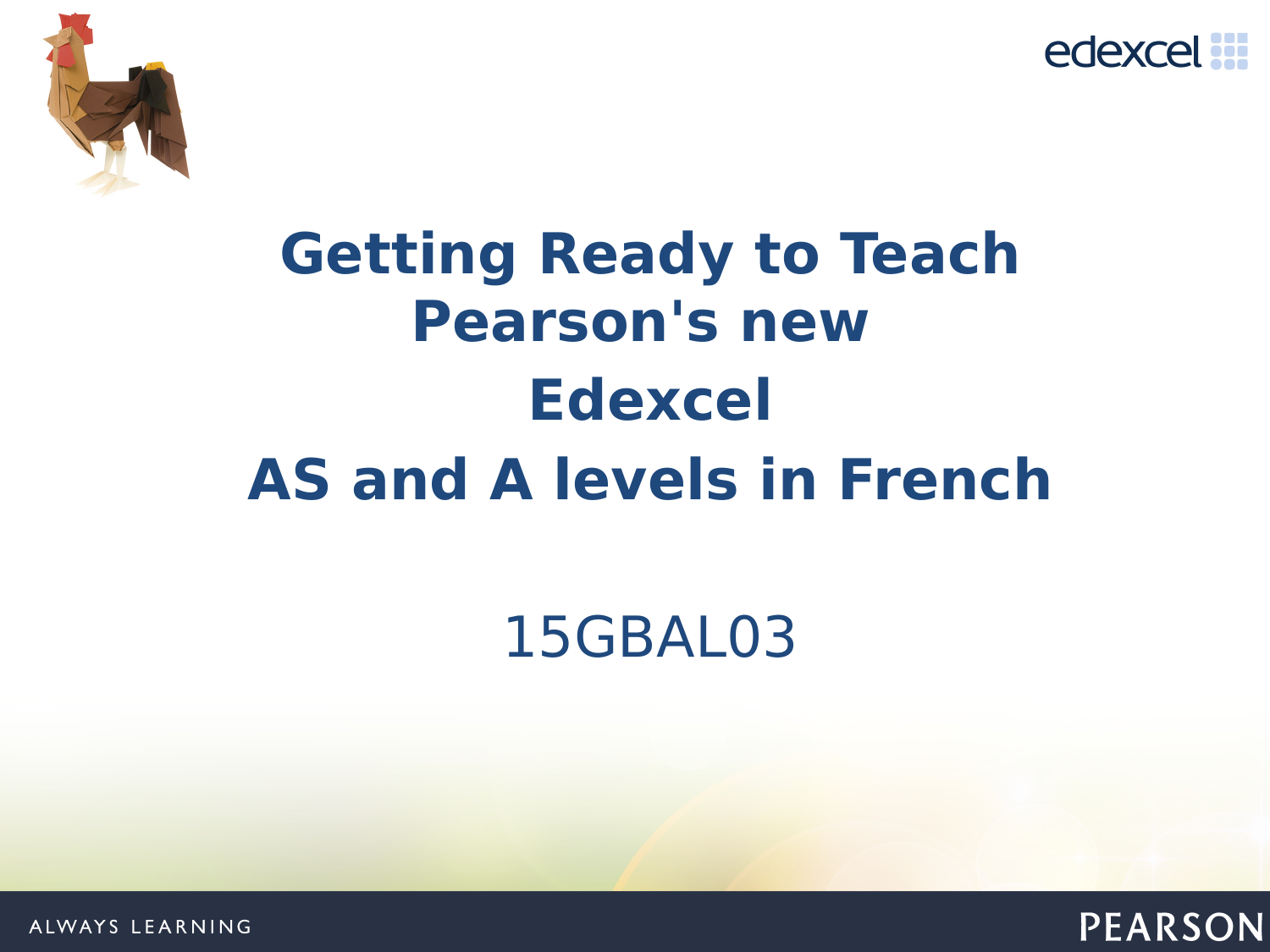

Getting Ready to Teach Pearson's new
Edexcel
AS and A levels in French

15GBAL03